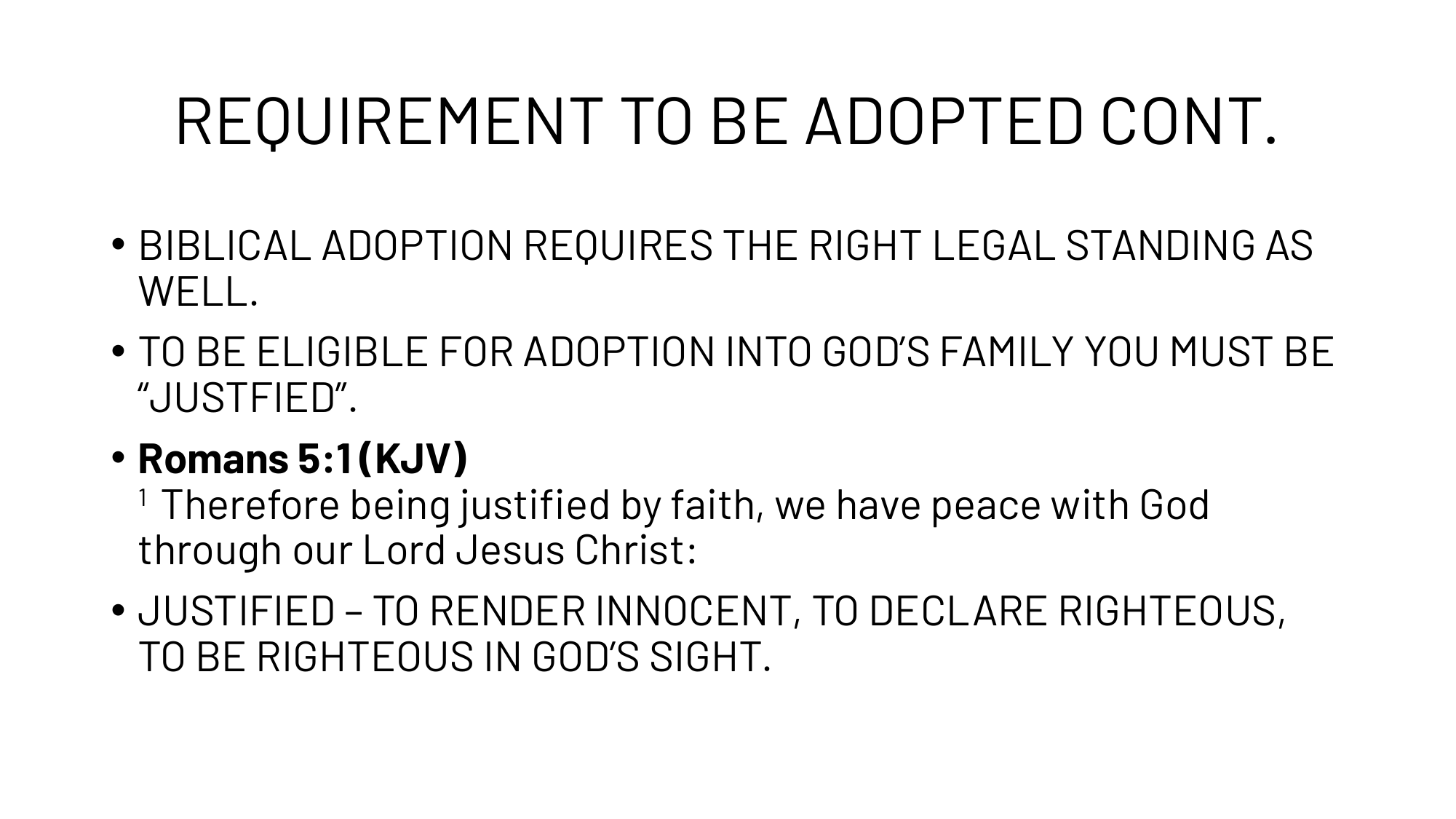

# REQUIREMENT TO BE ADOPTED CONT.
BIBLICAL ADOPTION REQUIRES THE RIGHT LEGAL STANDING AS WELL.
TO BE ELIGIBLE FOR ADOPTION INTO GOD’S FAMILY YOU MUST BE “JUSTFIED”.
Romans 5:1 (KJV)
1  Therefore being justified by faith, we have peace with God through our Lord Jesus Christ:
JUSTIFIED – TO RENDER INNOCENT, TO DECLARE RIGHTEOUS, TO BE RIGHTEOUS IN GOD’S SIGHT.